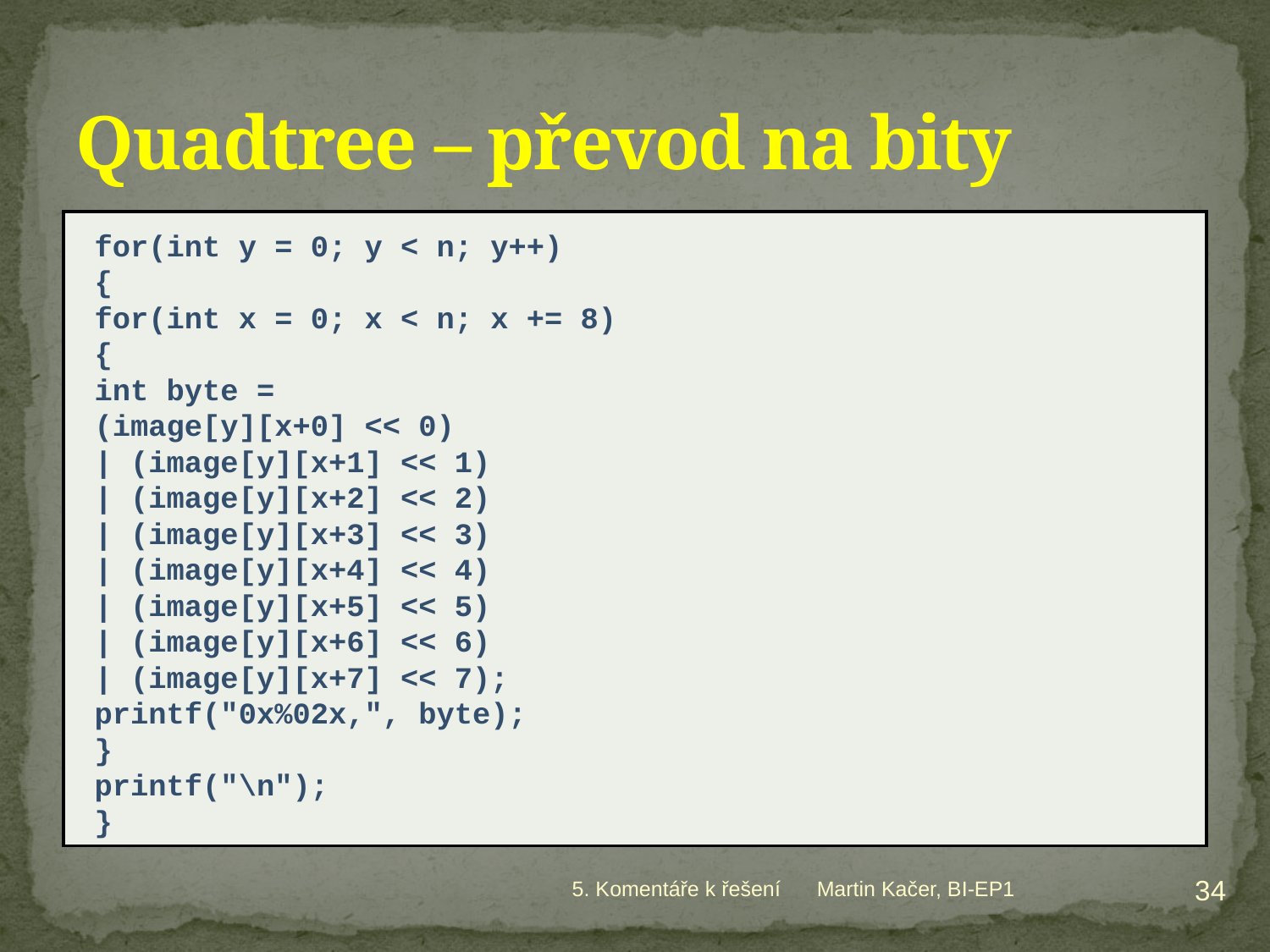

# Quadtree – převod na bity
for(int y = 0; y < n; y++)
{
	for(int x = 0; x < n; x += 8)
	{
		int byte =
			(image[y][x+0] << 0)
				| (image[y][x+1] << 1)
				| (image[y][x+2] << 2)
				| (image[y][x+3] << 3)
				| (image[y][x+4] << 4)
				| (image[y][x+5] << 5)
				| (image[y][x+6] << 6)
				| (image[y][x+7] << 7);
		printf("0x%02x,", byte);
	}
	printf("\n");
}

34
5. Komentáře k řešení
Martin Kačer, BI-EP1